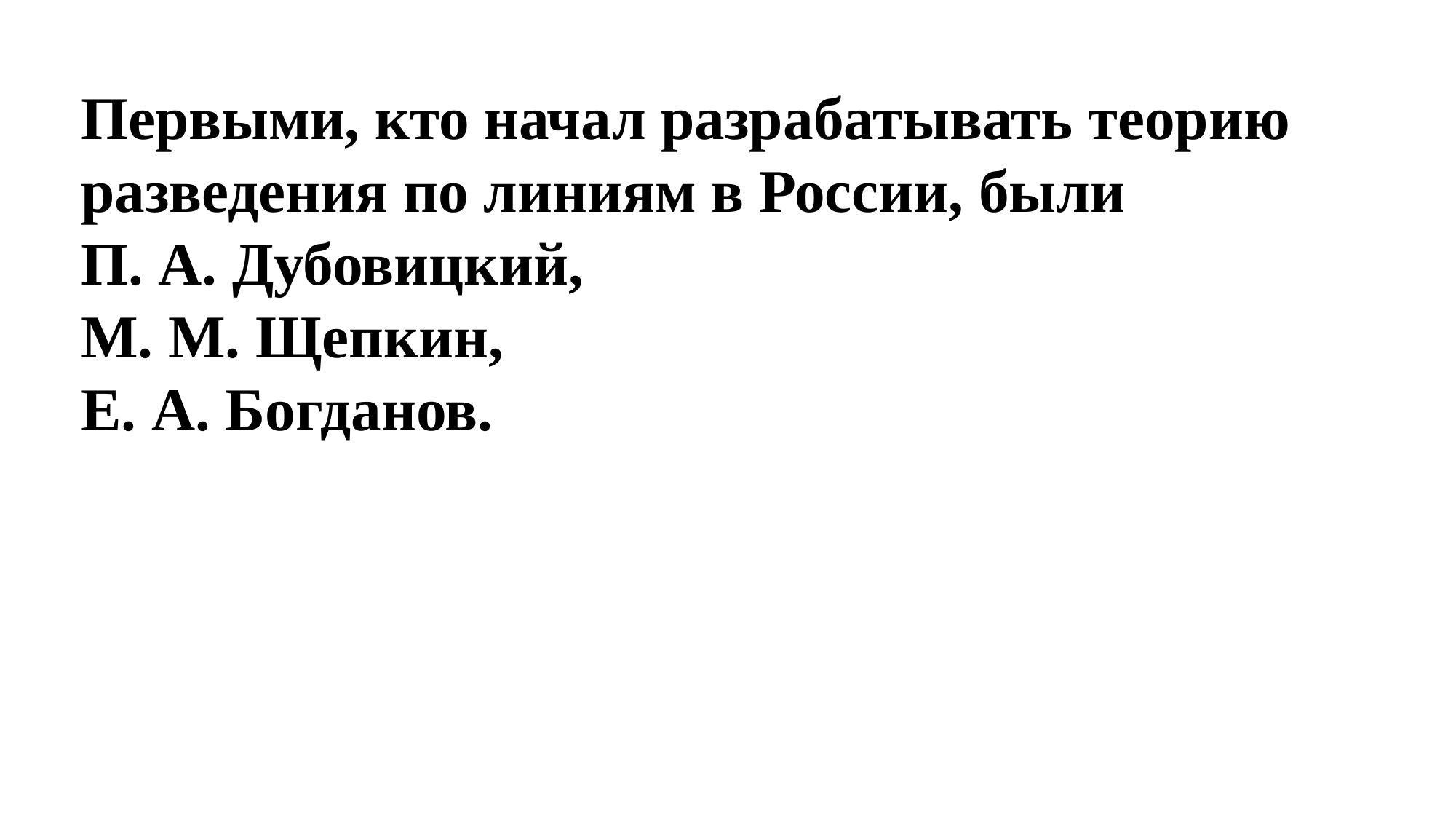

Первыми, кто начал разрабатывать теорию разведения по линиям в России, были
П. А. Дубовицкий,
М. М. Щепкин,
Е. А. Богданов.